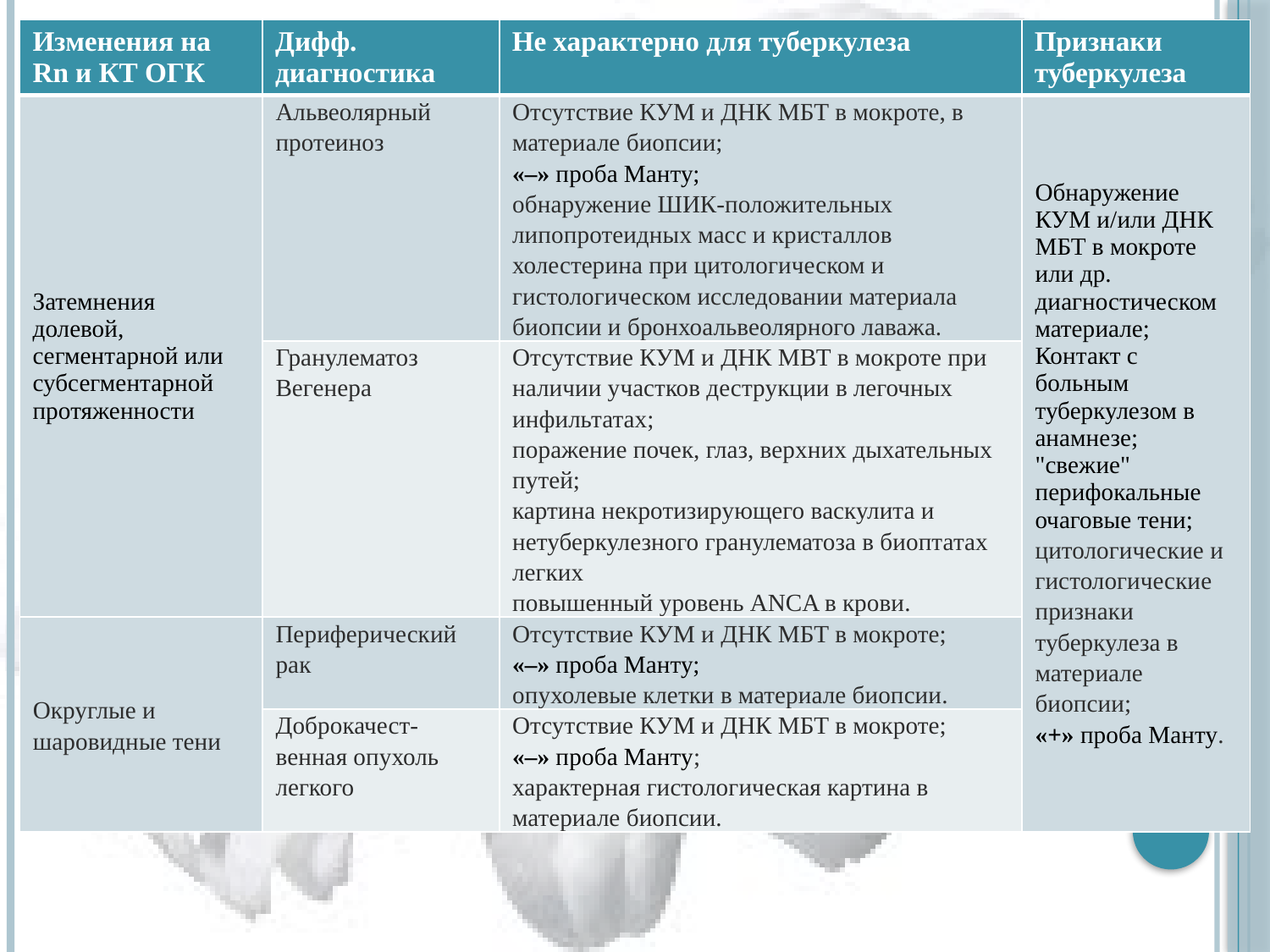

| Изменения на Rn и КТ ОГК | Дифф. диагностика | Не характерно для туберкулеза | Признаки туберкулеза |
| --- | --- | --- | --- |
| Затемнения долевой, сегментарной или субсегментарной протяженности | Альвеолярный протеиноз | Отсутствие КУМ и ДНК МБТ в мокроте, в материале биопсии; «–» проба Манту; обнаружение ШИК-положительных липопротеидных масс и кристаллов холестерина при цитологическом и гистологическом исследовании материала биопсии и бронхоальвеолярного лаважа. | Обнаружение КУМ и/или ДНК МБТ в мокроте или др. диагностическом материале; Контакт с больным туберкулезом в анамнезе; "свежие" перифокальные очаговые тени; цитологические и гистологические признаки туберкулеза в материале биопсии; «+» проба Манту. |
|  | Гранулематоз Вегенера | Отсутствие КУМ и ДНК МВТ в мокроте при наличии участков деструкции в легочных инфильтатах; поражение почек, глаз, верхних дыхательных путей; картина некротизирующего васкулита и нетуберкулезного гранулематоза в биоптатах легких  повышенный уровень ANCA в крови. |  |
| Округлые и шаровидные тени | Периферический рак | Отсутствие КУМ и ДНК МБТ в мокроте; «–» проба Манту; опухолевые клетки в материале биопсии. |  |
|  | Доброкачест- венная опухоль легкого | Отсутствие КУМ и ДНК МБТ в мокроте; «–» проба Манту; характерная гистологическая картина в материале биопсии. |  |
#